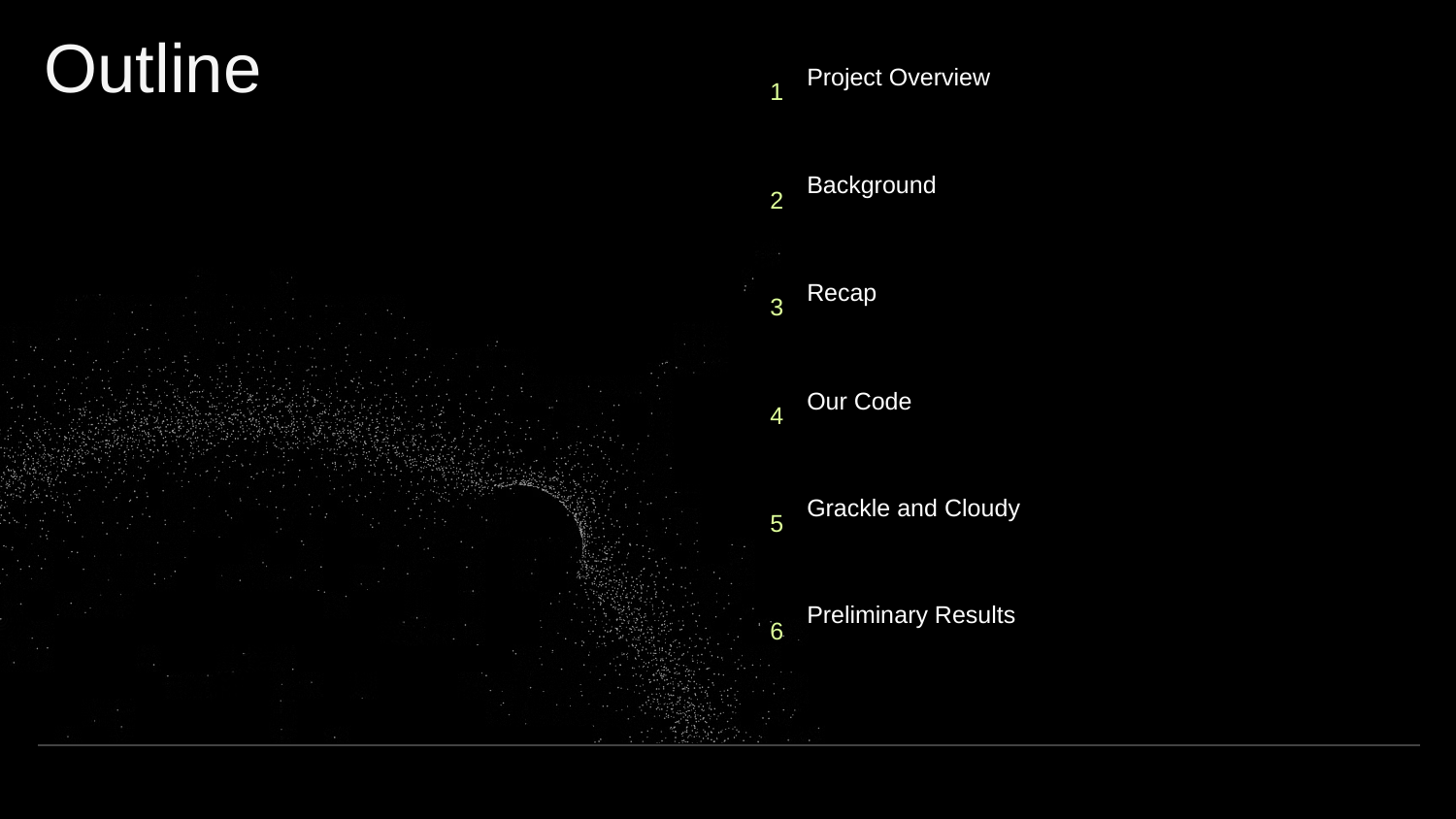

# Outline
1
Project Overview
Background
2
Recap
3
4
Our Code
Grackle and Cloudy
5
Preliminary Results
6